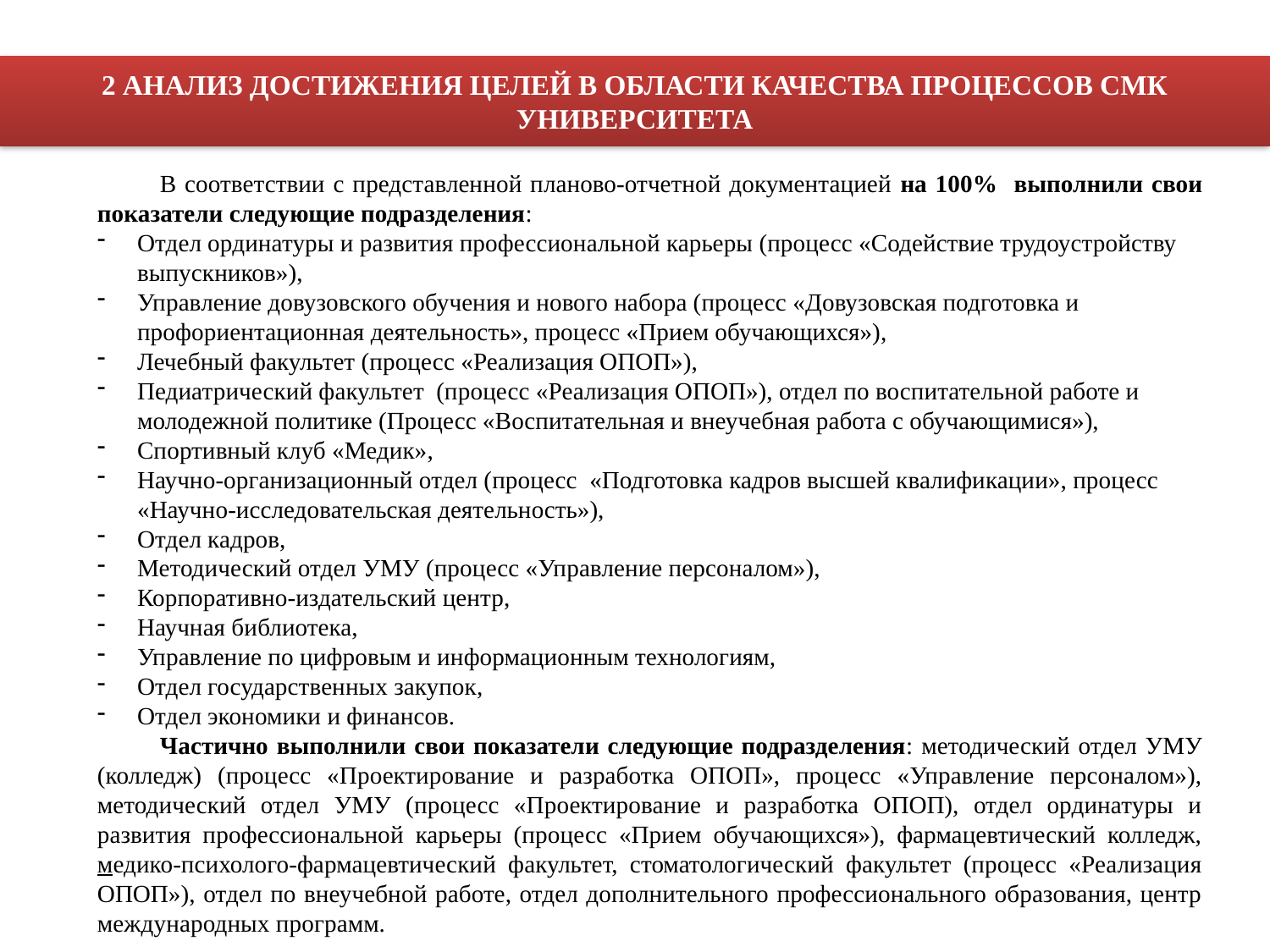

2 АНАЛИЗ ДОСТИЖЕНИЯ ЦЕЛЕЙ В ОБЛАСТИ КАЧЕСТВА ПРОЦЕССОВ СМК УНИВЕРСИТЕТА
В соответствии с представленной планово-отчетной документацией на 100%  выполнили свои показатели следующие подразделения:
Отдел ординатуры и развития профессиональной карьеры (процесс «Содействие трудоустройству выпускников»),
Управление довузовского обучения и нового набора (процесс «Довузовская подготовка и профориентационная деятельность», процесс «Прием обучающихся»),
Лечебный факультет (процесс «Реализация ОПОП»),
Педиатрический факультет  (процесс «Реализация ОПОП»), отдел по воспитательной работе и молодежной политике (Процесс «Воспитательная и внеучебная работа с обучающимися»),
Спортивный клуб «Медик»,
Научно-организационный отдел (процесс  «Подготовка кадров высшей квалификации», процесс «Научно-исследовательская деятельность»),
Отдел кадров,
Методический отдел УМУ (процесс «Управление персоналом»),
Корпоративно-издательский центр,
Научная библиотека,
Управление по цифровым и информационным технологиям,
Отдел государственных закупок,
Отдел экономики и финансов.
Частично выполнили свои показатели следующие подразделения: методический отдел УМУ (колледж) (процесс «Проектирование и разработка ОПОП», процесс «Управление персоналом»), методический отдел УМУ (процесс «Проектирование и разработка ОПОП), отдел ординатуры и развития профессиональной карьеры (процесс «Прием обучающихся»), фармацевтический колледж, медико-психолого-фармацевтический факультет, стоматологический факультет (процесс «Реализация ОПОП»), отдел по внеучебной работе, отдел дополнительного профессионального образования, центр международных программ.